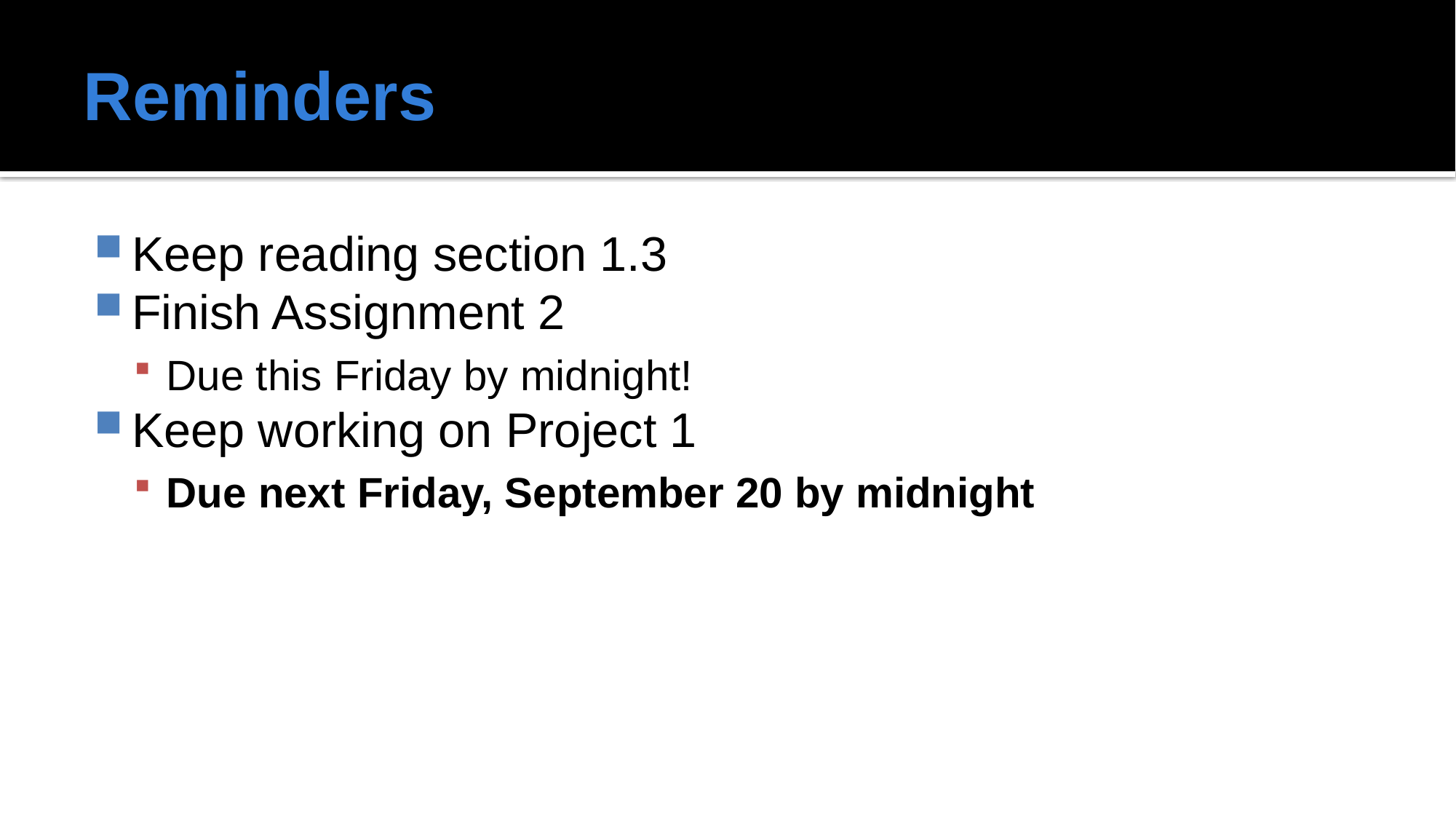

# Reminders
Keep reading section 1.3
Finish Assignment 2
Due this Friday by midnight!
Keep working on Project 1
Due next Friday, September 20 by midnight